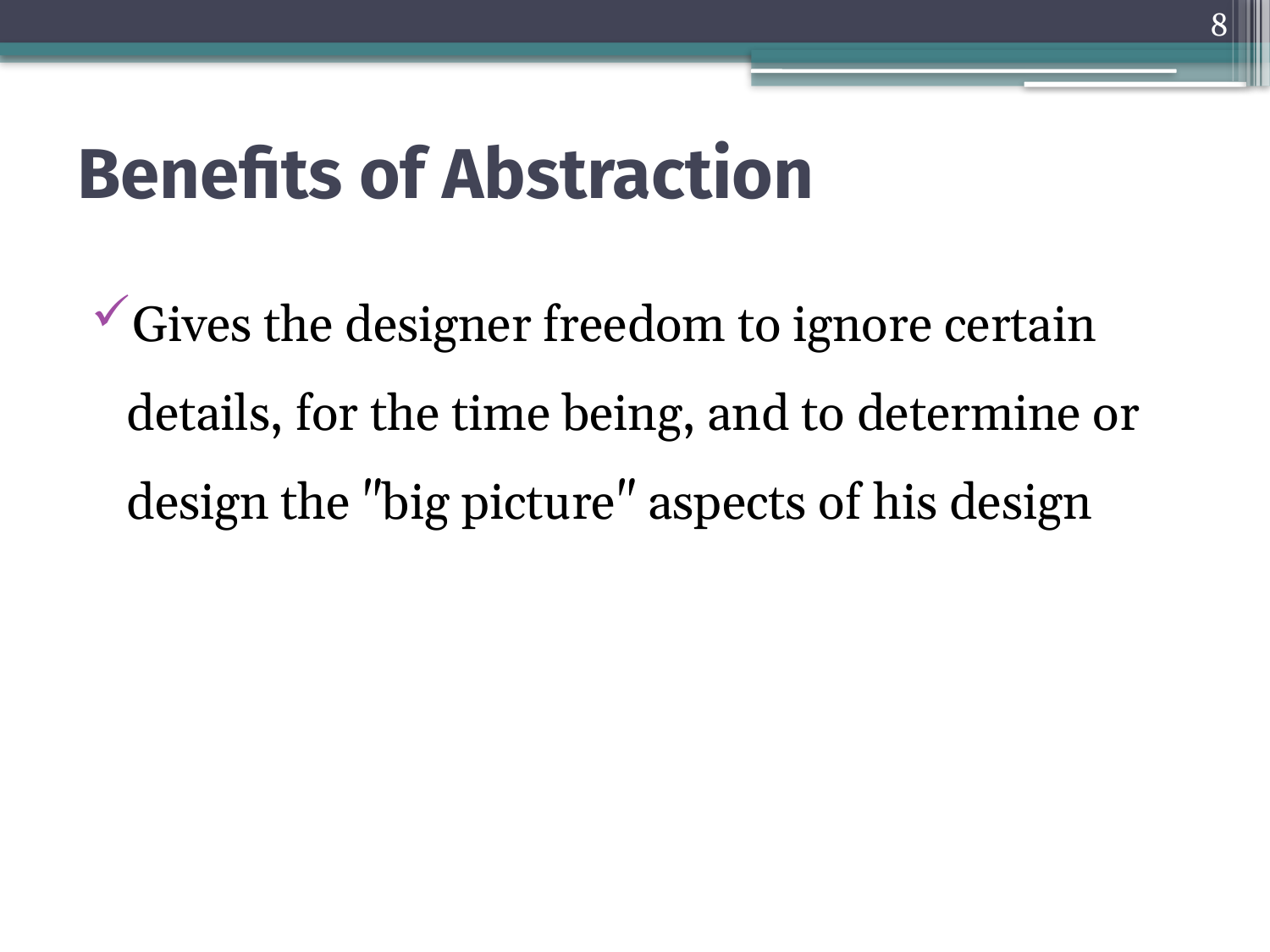

8
# Benefits of Abstraction
Gives the designer freedom to ignore certain details, for the time being, and to determine or design the "big picture" aspects of his design